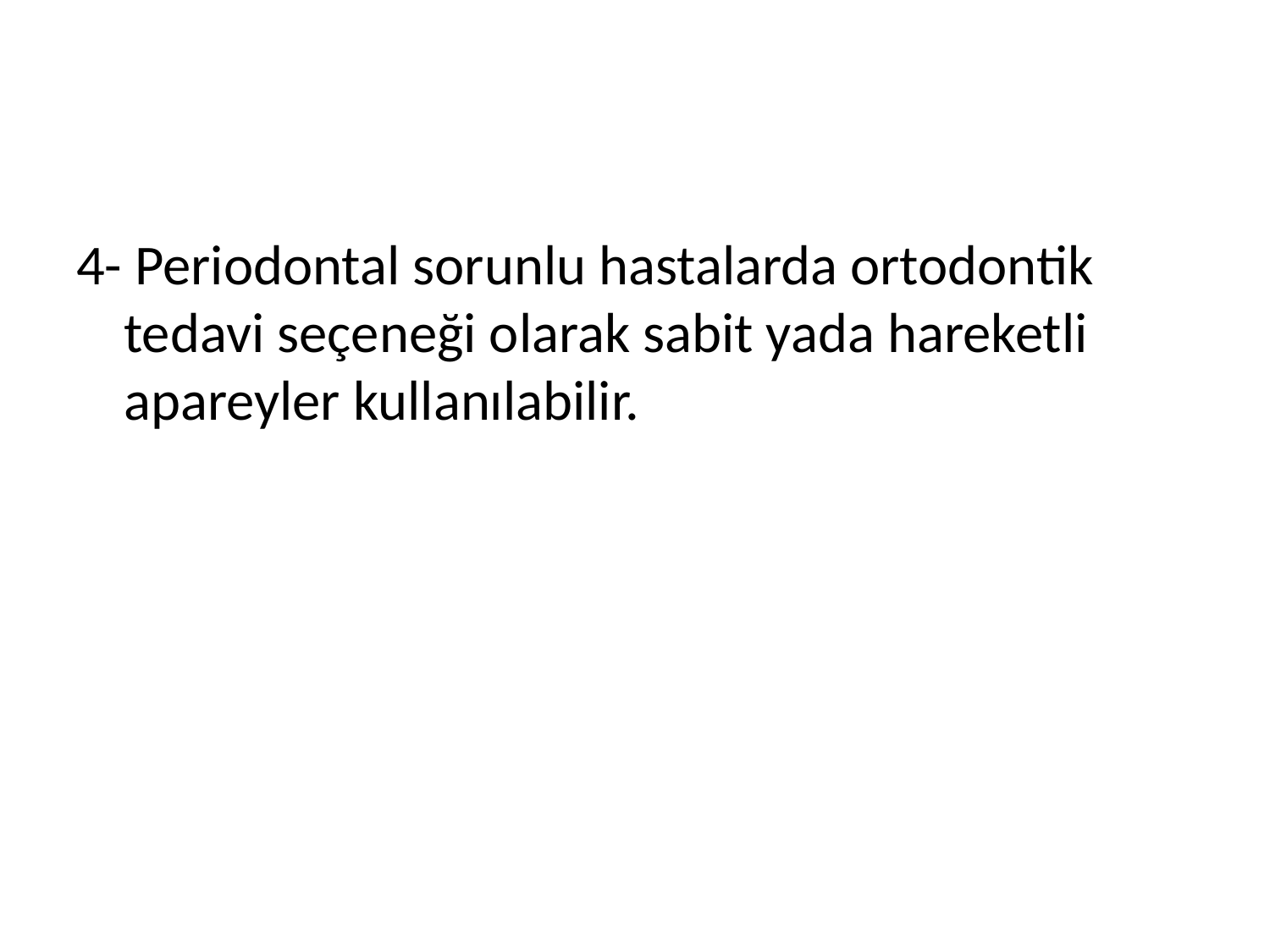

4- Periodontal sorunlu hastalarda ortodontik tedavi seçeneği olarak sabit yada hareketli apareyler kullanılabilir.